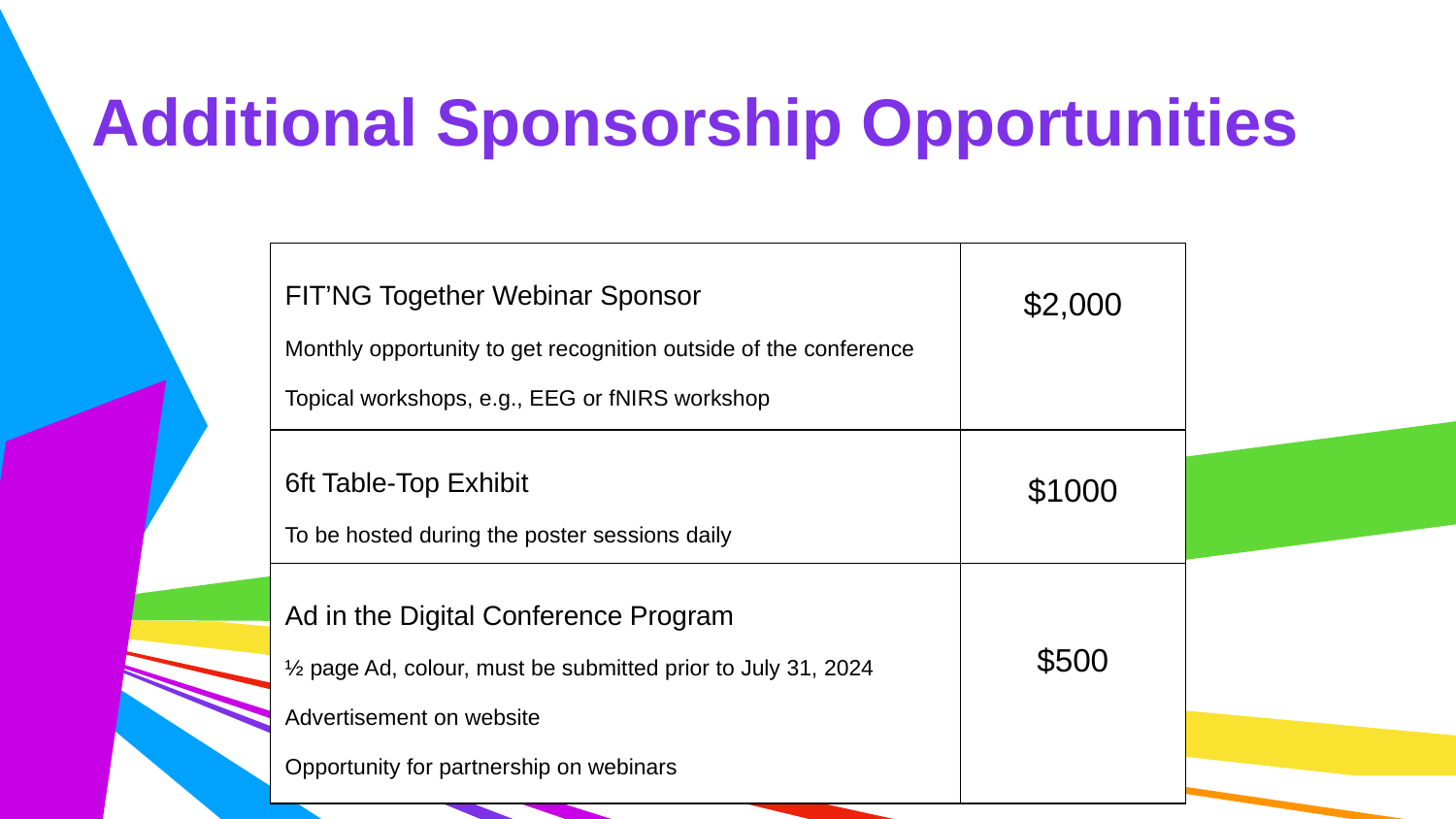

Additional Sponsorship Opportunities
| FIT’NG Together Webinar Sponsor Monthly opportunity to get recognition outside of the conference Topical workshops, e.g., EEG or fNIRS workshop | $2,000 |
| --- | --- |
| 6ft Table-Top Exhibit To be hosted during the poster sessions daily | $1000 |
| Ad in the Digital Conference Program ½ page Ad, colour, must be submitted prior to July 31, 2024 Advertisement on website Opportunity for partnership on webinars | $500 |